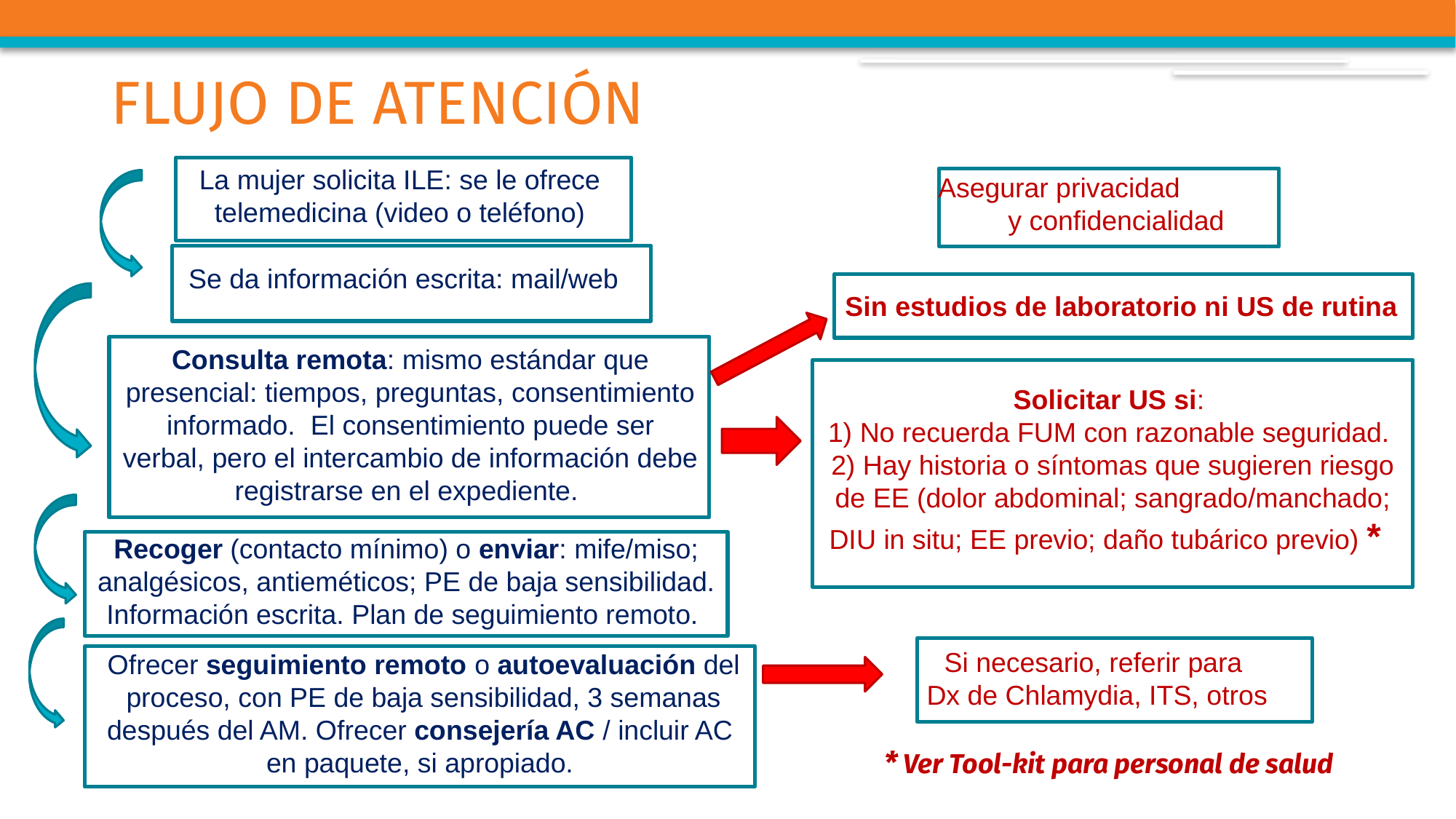

# FLUJO DE ATENCIÓN
La mujer solicita ILE: se le ofrece telemedicina (video o teléfono)

Asegurar privacidad                 y confidencialidad

Se da información escrita: mail/web

Sin estudios de laboratorio ni US de rutina

Consulta remota: mismo estándar que presencial: tiempos, preguntas, consentimiento informado.  El consentimiento puede ser verbal, pero el intercambio de información debe registrarse en el expediente.

Solicitar US si:
1) No recuerda FUM con razonable seguridad.
2) Hay historia o síntomas que sugieren riesgo de EE (dolor abdominal; sangrado/manchado; DIU in situ; EE previo; daño tubárico previo) *

Recoger (contacto mínimo) o enviar: mife/miso; analgésicos, antieméticos; PE de baja sensibilidad. Información escrita. Plan de seguimiento remoto.

Si necesario, referir para
Dx de Chlamydia, ITS, otros
Ofrecer seguimiento remoto o autoevaluación del proceso, con PE de baja sensibilidad, 3 semanas después del AM. Ofrecer consejería AC / incluir AC
en paquete, si apropiado.

* Ver Tool-kit para personal de salud